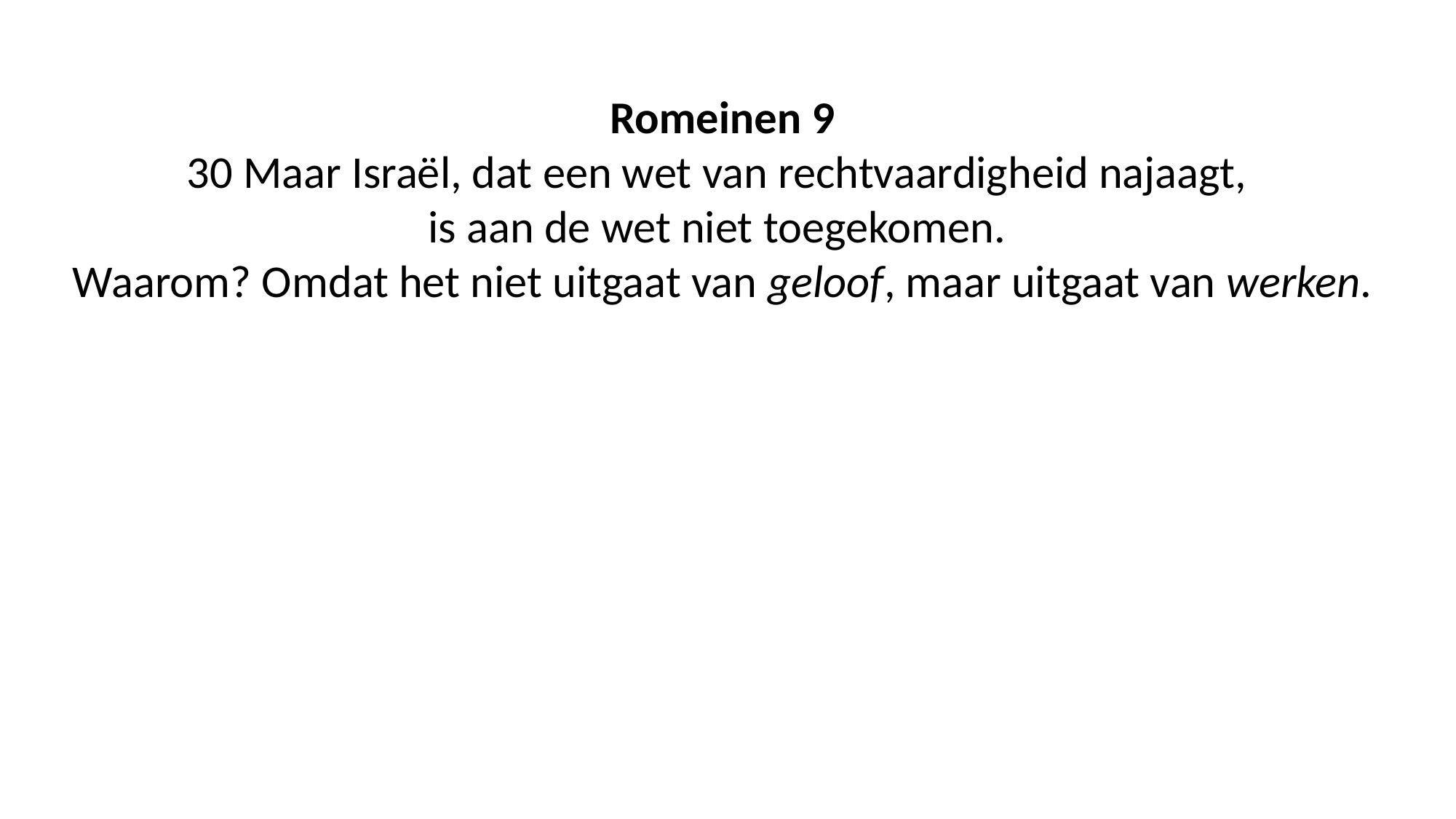

Romeinen 9
30 Maar Israël, dat een wet van rechtvaardigheid najaagt,
is aan de wet niet toegekomen.
Waarom? Omdat het niet uitgaat van geloof, maar uitgaat van werken.